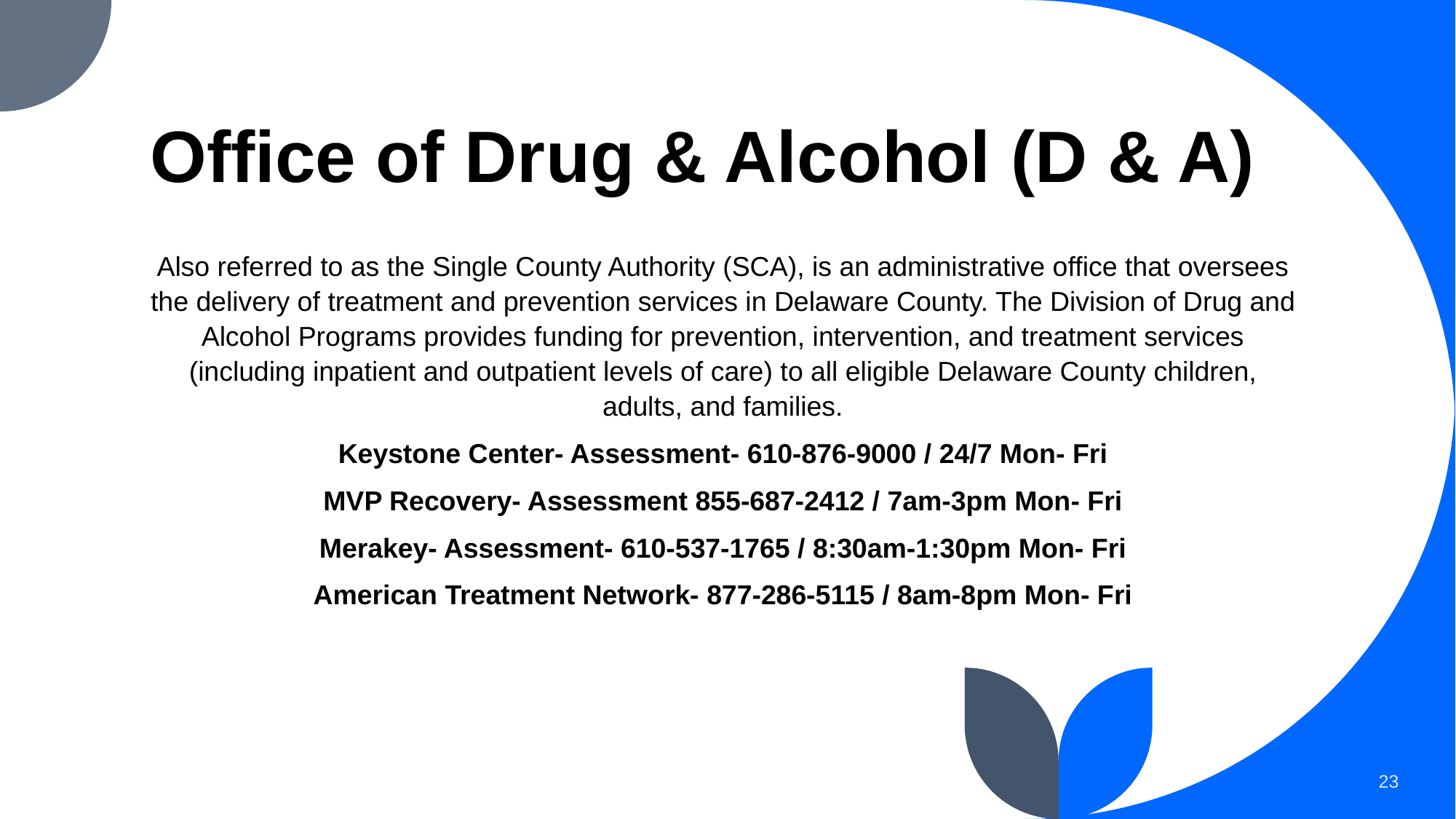

# Office of Drug & Alcohol (D & A)
Also referred to as the Single County Authority (SCA), is an administrative office that oversees the delivery of treatment and prevention services in Delaware County. The Division of Drug and Alcohol Programs provides funding for prevention, intervention, and treatment services (including inpatient and outpatient levels of care) to all eligible Delaware County children, adults, and families.
Keystone Center- Assessment- 610-876-9000 / 24/7 Mon- Fri
MVP Recovery- Assessment 855-687-2412 / 7am-3pm Mon- Fri
Merakey- Assessment- 610-537-1765 / 8:30am-1:30pm Mon- Fri
American Treatment Network- 877-286-5115 / 8am-8pm Mon- Fri

23